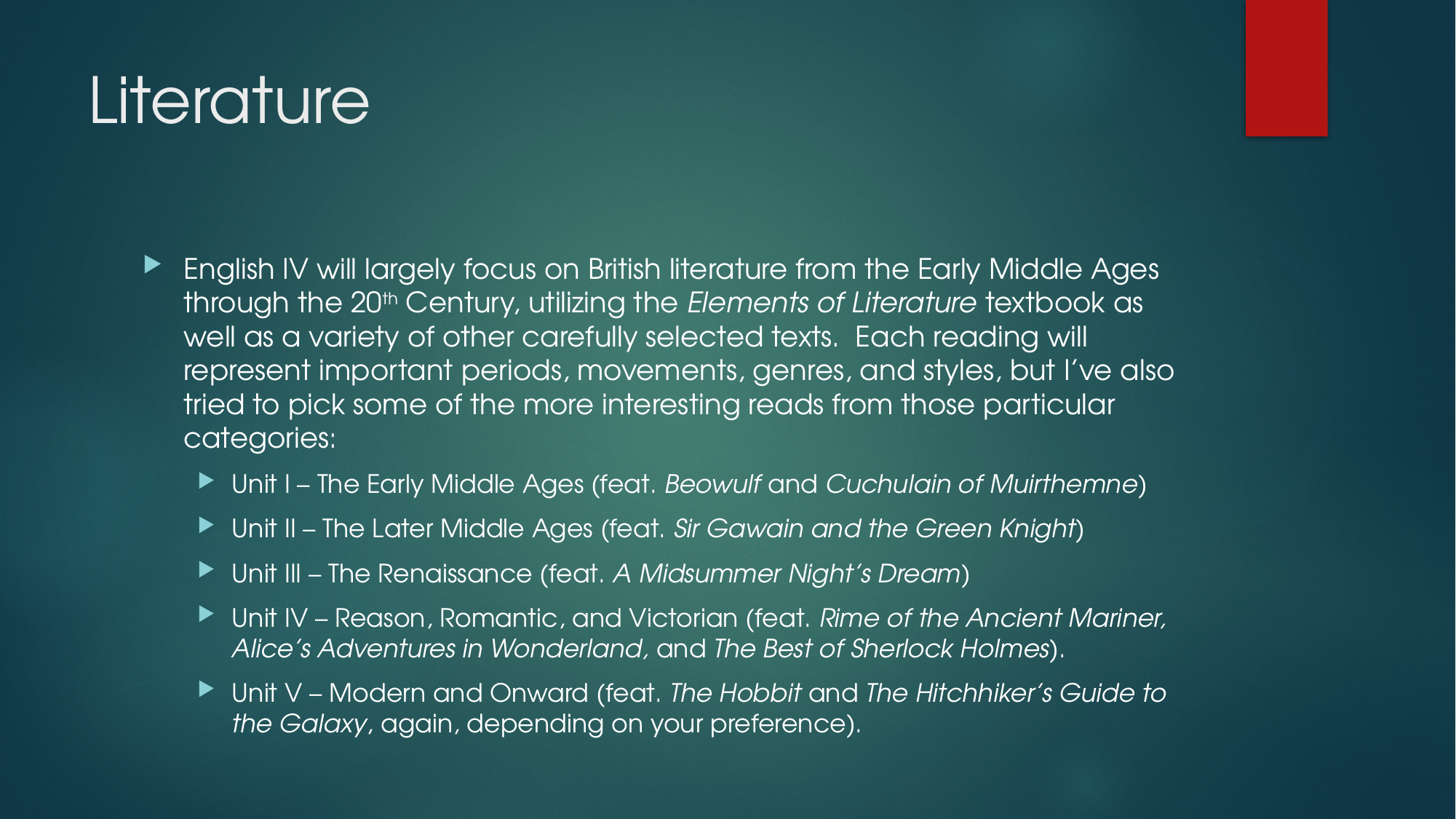

# Literature
English IV will largely focus on British literature from the Early Middle Ages through the 20th Century, utilizing the Elements of Literature textbook as well as a variety of other carefully selected texts.  Each reading will represent important periods, movements, genres, and styles, but I’ve also tried to pick some of the more interesting reads from those particular categories:
Unit I – The Early Middle Ages (feat. Beowulf and Cuchulain of Muirthemne)
Unit II – The Later Middle Ages (feat. Sir Gawain and the Green Knight)
Unit III – The Renaissance (feat. A Midsummer Night’s Dream)
Unit IV – Reason, Romantic, and Victorian (feat. Rime of the Ancient Mariner, Alice’s Adventures in Wonderland, and The Best of Sherlock Holmes).
Unit V – Modern and Onward (feat. The Hobbit and The Hitchhiker’s Guide to the Galaxy, again, depending on your preference).